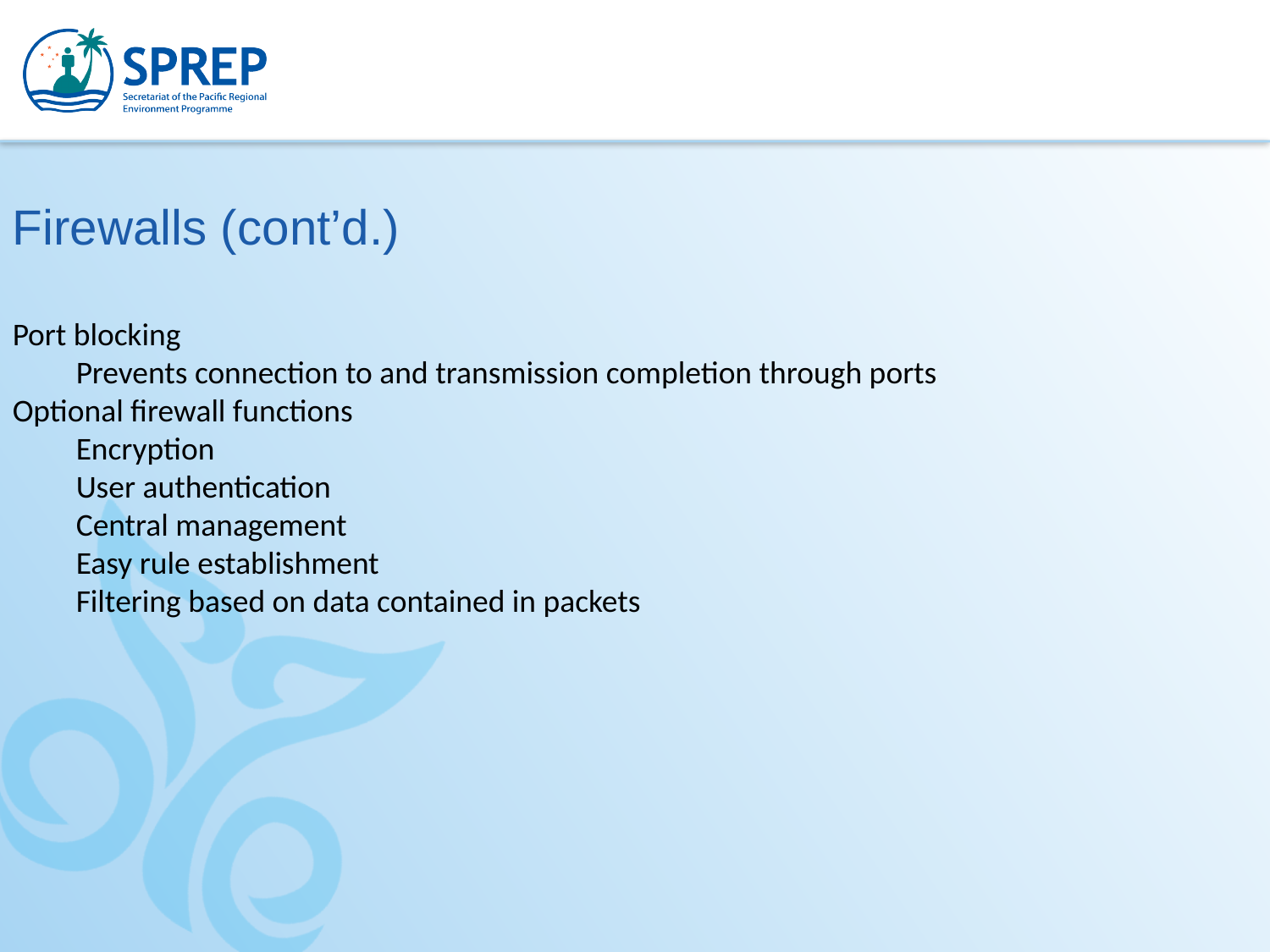

Firewalls (cont’d.)
Port blocking
Prevents connection to and transmission completion through ports
Optional firewall functions
Encryption
User authentication
Central management
Easy rule establishment
Filtering based on data contained in packets